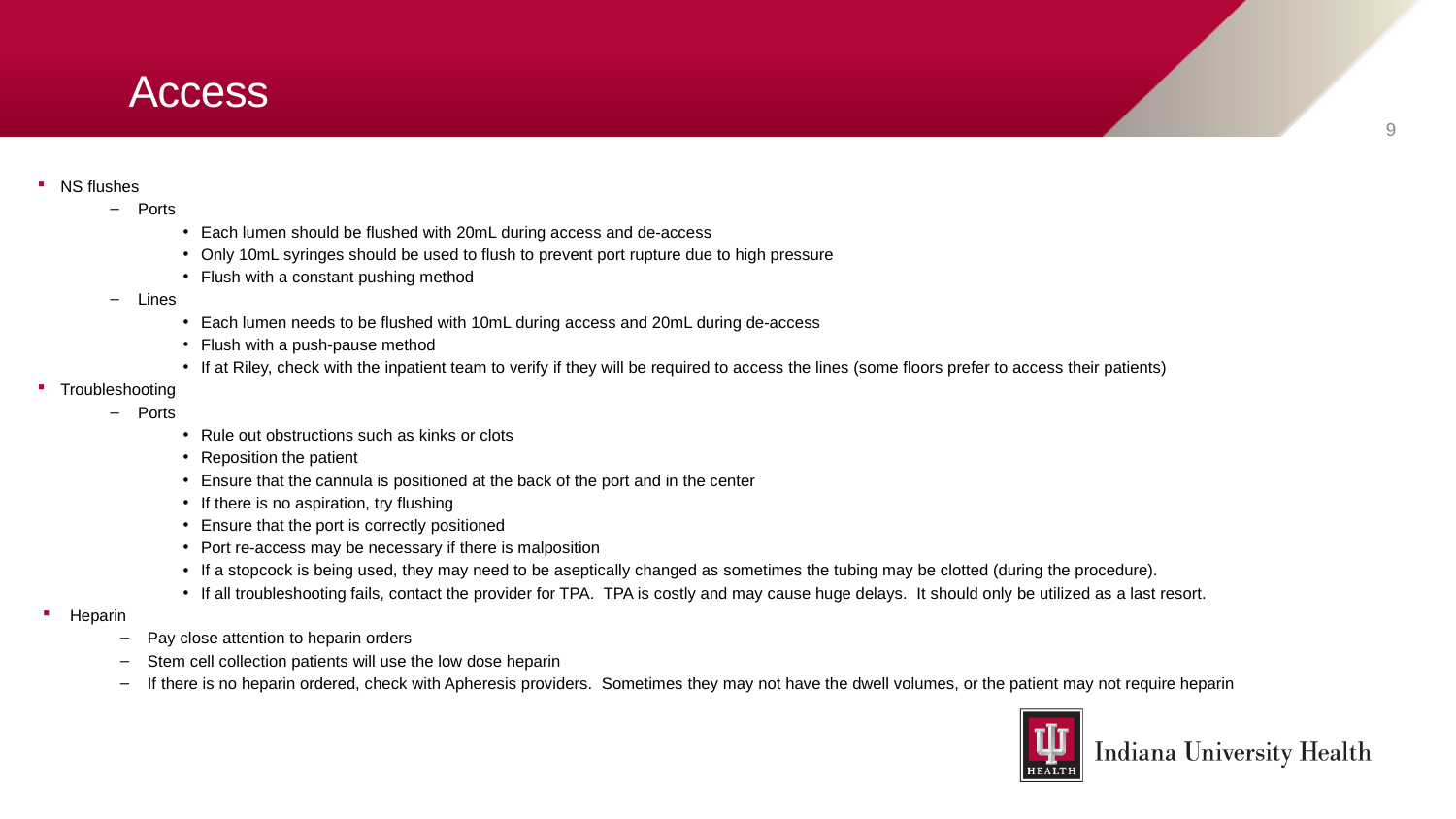

# Access
9
NS flushes
Ports
Each lumen should be flushed with 20mL during access and de-access
Only 10mL syringes should be used to flush to prevent port rupture due to high pressure
Flush with a constant pushing method
Lines
Each lumen needs to be flushed with 10mL during access and 20mL during de-access
Flush with a push-pause method
If at Riley, check with the inpatient team to verify if they will be required to access the lines (some floors prefer to access their patients)
Troubleshooting
Ports
Rule out obstructions such as kinks or clots
Reposition the patient
Ensure that the cannula is positioned at the back of the port and in the center
If there is no aspiration, try flushing
Ensure that the port is correctly positioned
Port re-access may be necessary if there is malposition
If a stopcock is being used, they may need to be aseptically changed as sometimes the tubing may be clotted (during the procedure).
If all troubleshooting fails, contact the provider for TPA.  TPA is costly and may cause huge delays.  It should only be utilized as a last resort.
Heparin
Pay close attention to heparin orders
Stem cell collection patients will use the low dose heparin
If there is no heparin ordered, check with Apheresis providers.  Sometimes they may not have the dwell volumes, or the patient may not require heparin